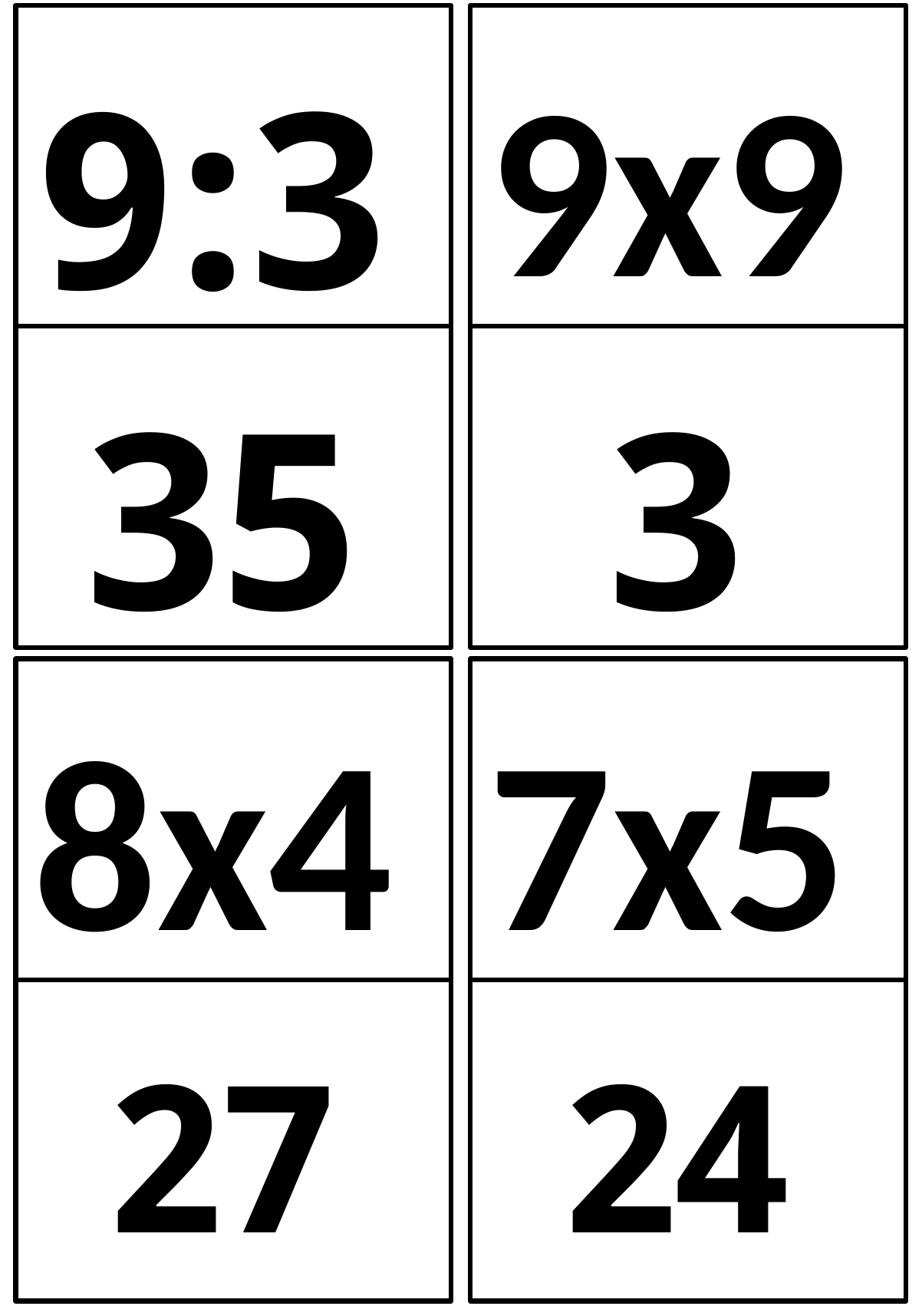

9x9
9:3
35
3

8x4
7x5
27
24